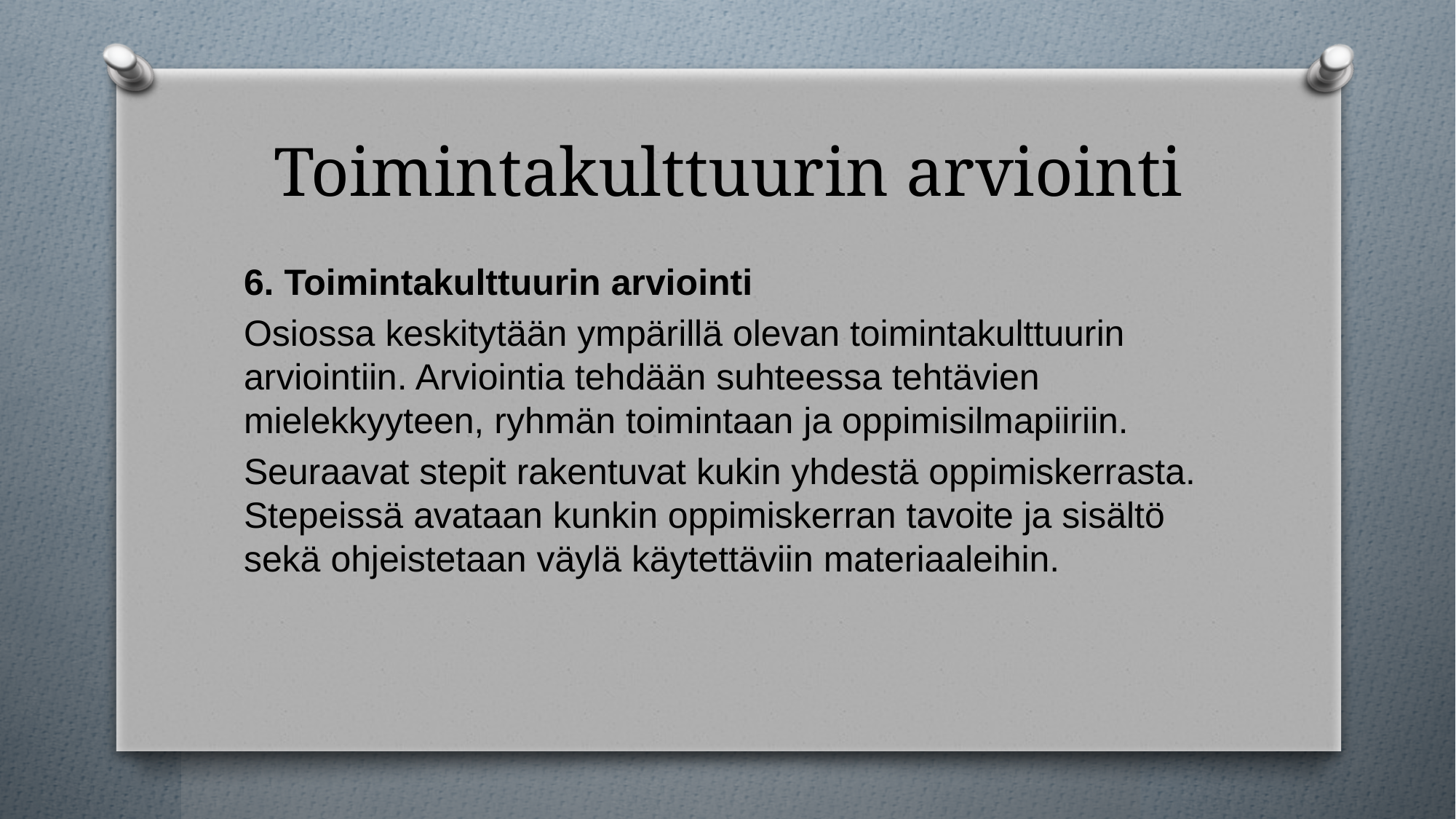

# Toimintakulttuurin arviointi
6. Toimintakulttuurin arviointi
Osiossa keskitytään ympärillä olevan toimintakulttuurin arviointiin. Arviointia tehdään suhteessa tehtävien mielekkyyteen, ryhmän toimintaan ja oppimisilmapiiriin.
Seuraavat stepit rakentuvat kukin yhdestä oppimiskerrasta. Stepeissä avataan kunkin oppimiskerran tavoite ja sisältö sekä ohjeistetaan väylä käytettäviin materiaaleihin.